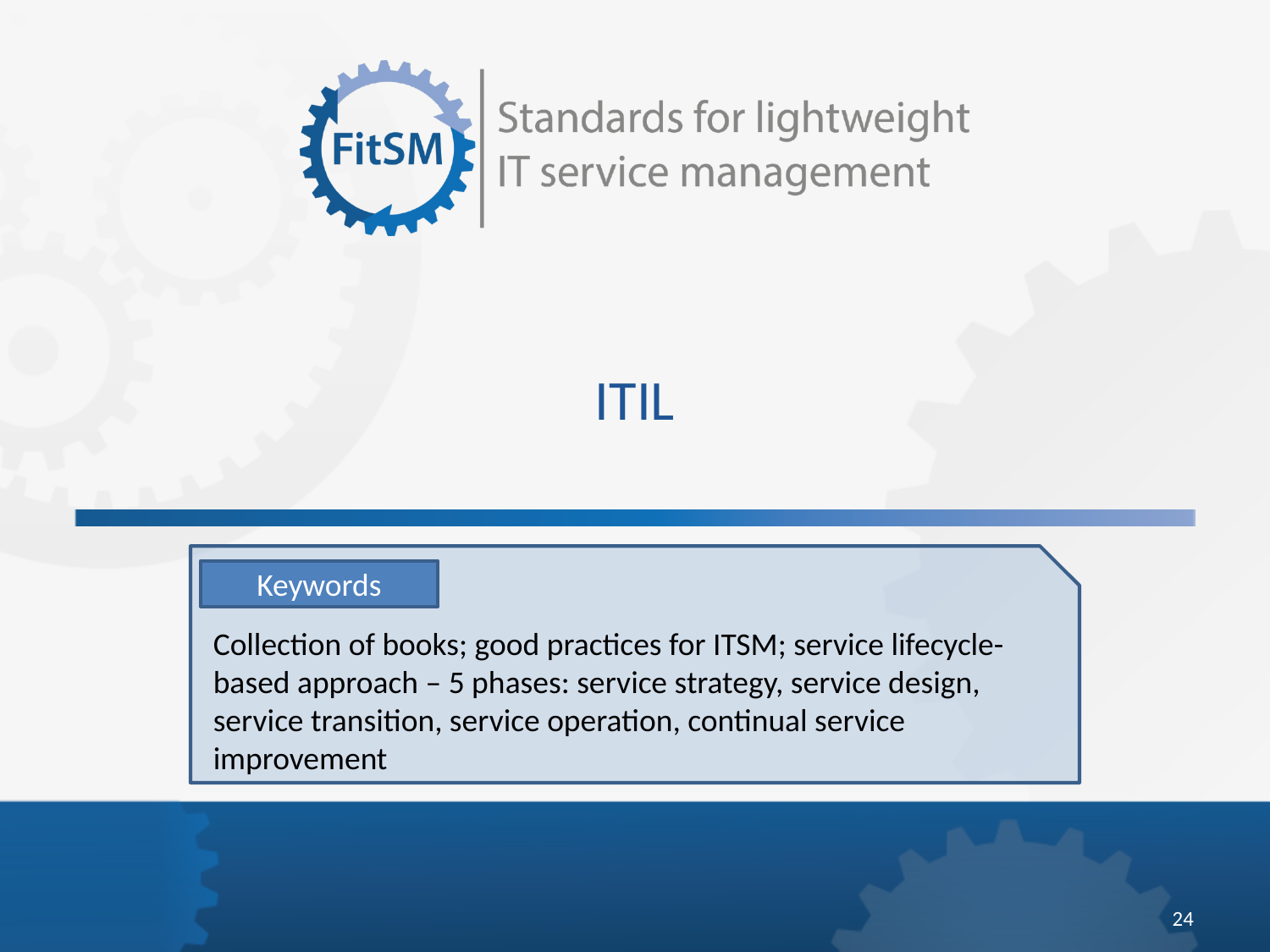

ITIL

Keywords
Collection of books; good practices for ITSM; service lifecycle-based approach – 5 phases: service strategy, service design, service transition, service operation, continual service improvement
24